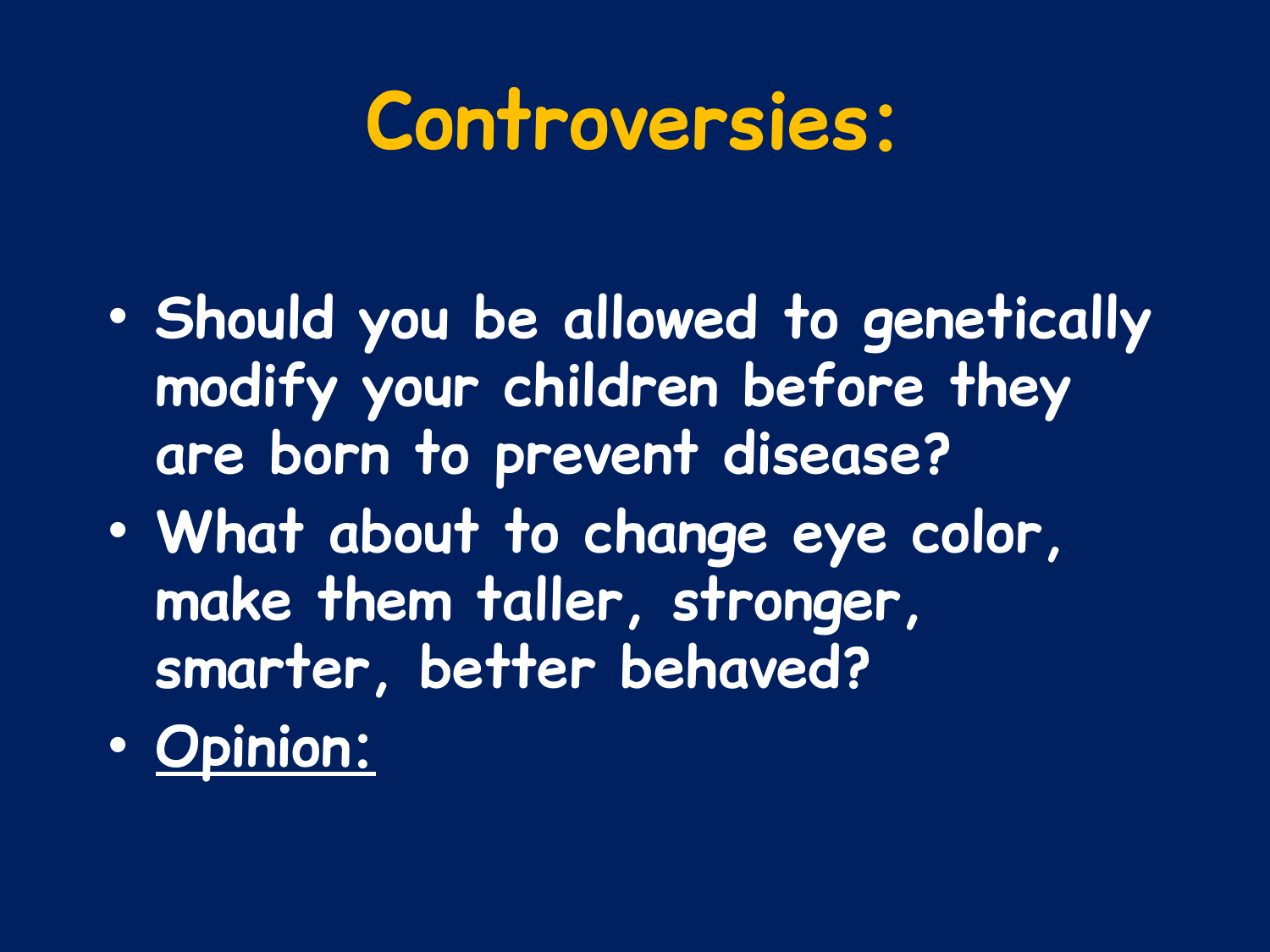

# Controversies:
Should you be allowed to genetically modify your children before they are born to prevent disease?
What about to change eye color, make them taller, stronger, smarter, better behaved?
Opinion: